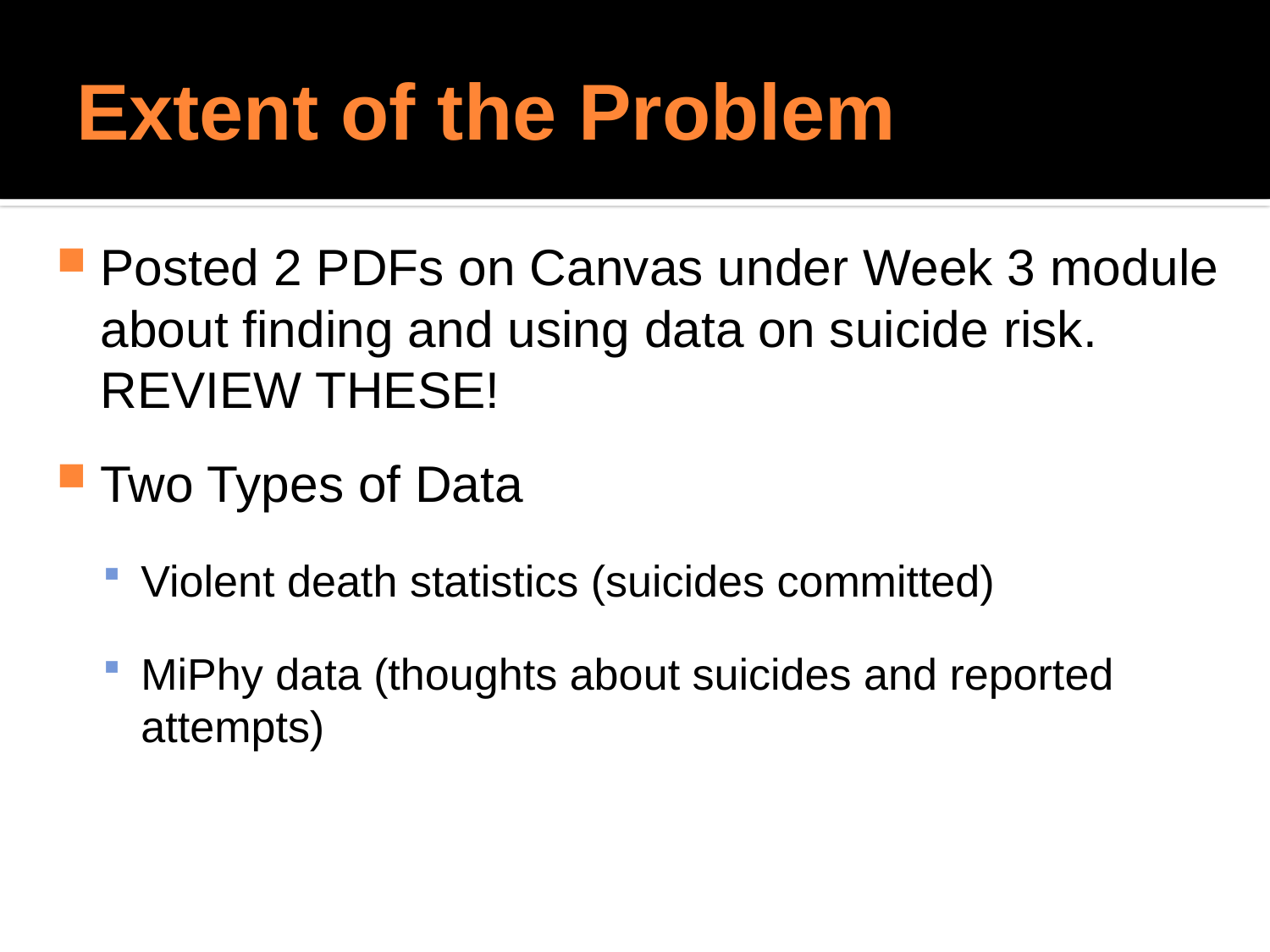

# Extent of the Problem
Do Sociologists Ask?
Posted 2 PDFs on Canvas under Week 3 module about finding and using data on suicide risk.  REVIEW THESE!
Two Types of Data
Violent death statistics (suicides committed)
MiPhy data (thoughts about suicides and reported attempts)